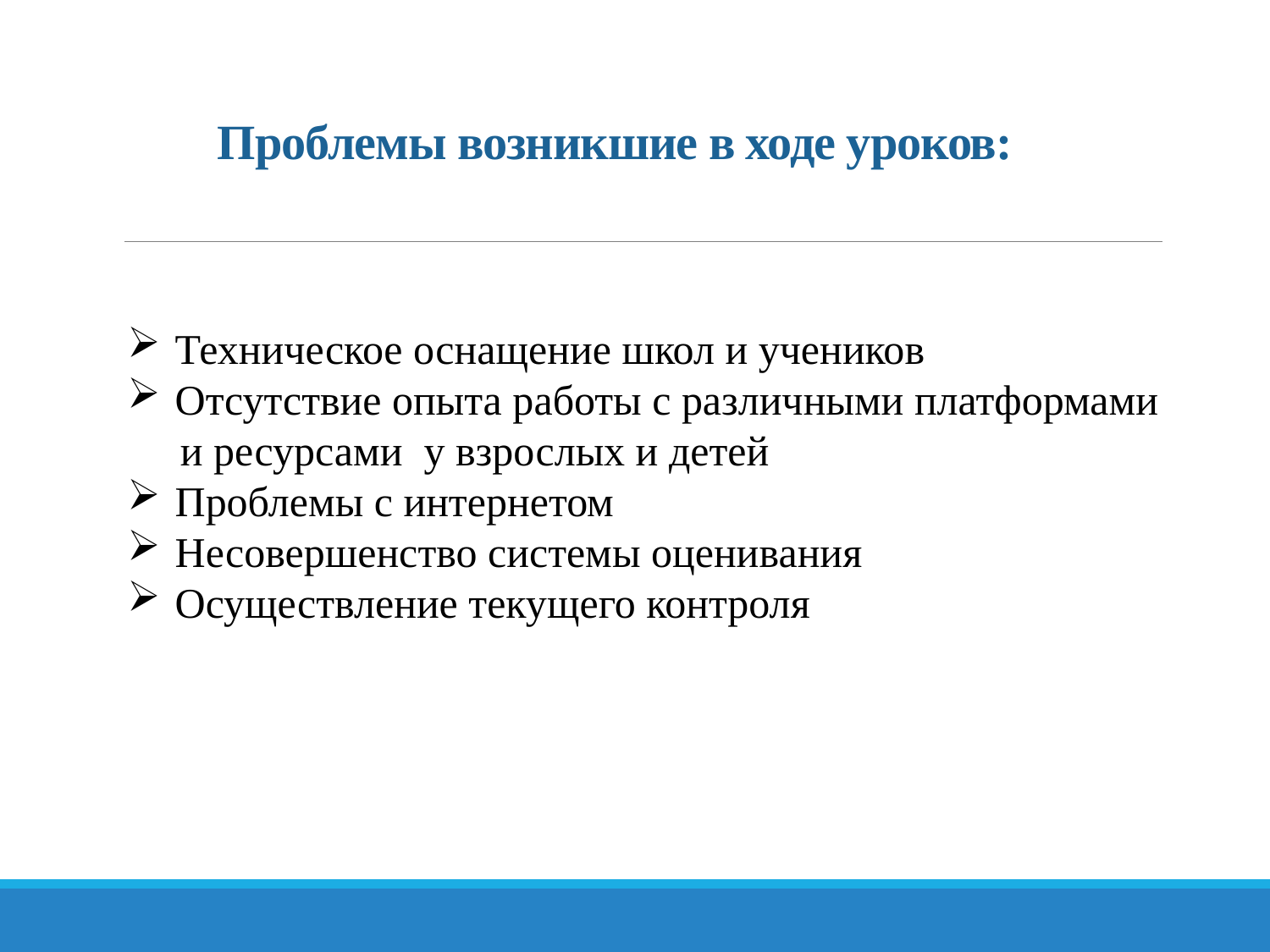

# Проблемы возникшие в ходе уроков:
Техническое оснащение школ и учеников
Отсутствие опыта работы с различными платформами
     и ресурсами  у взрослых и детей
Проблемы с интернетом
Несовершенство системы оценивания
Осуществление текущего контроля